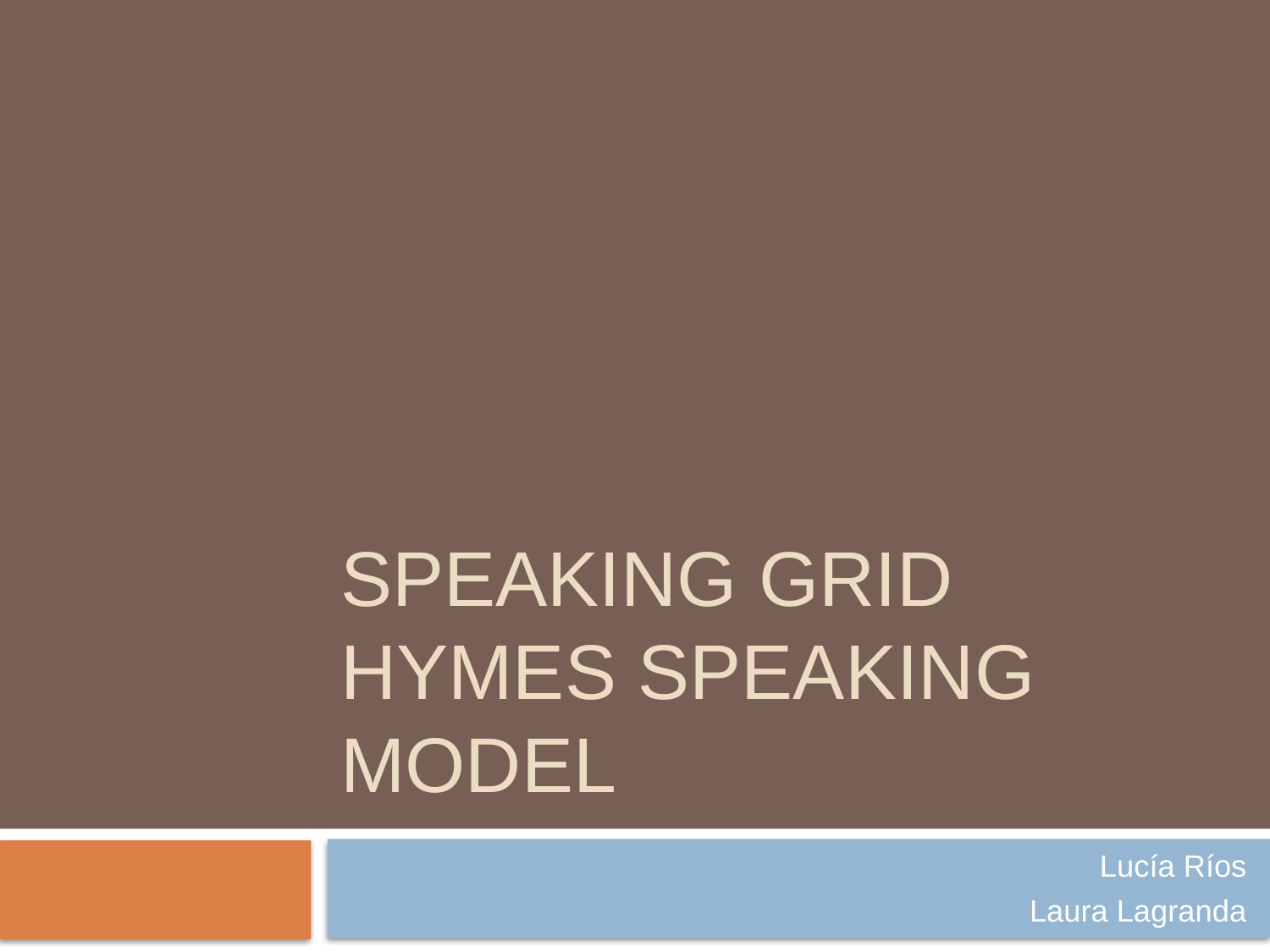

# Speaking Grid Hymes speaking model
Lucía Ríos
Laura Lagranda